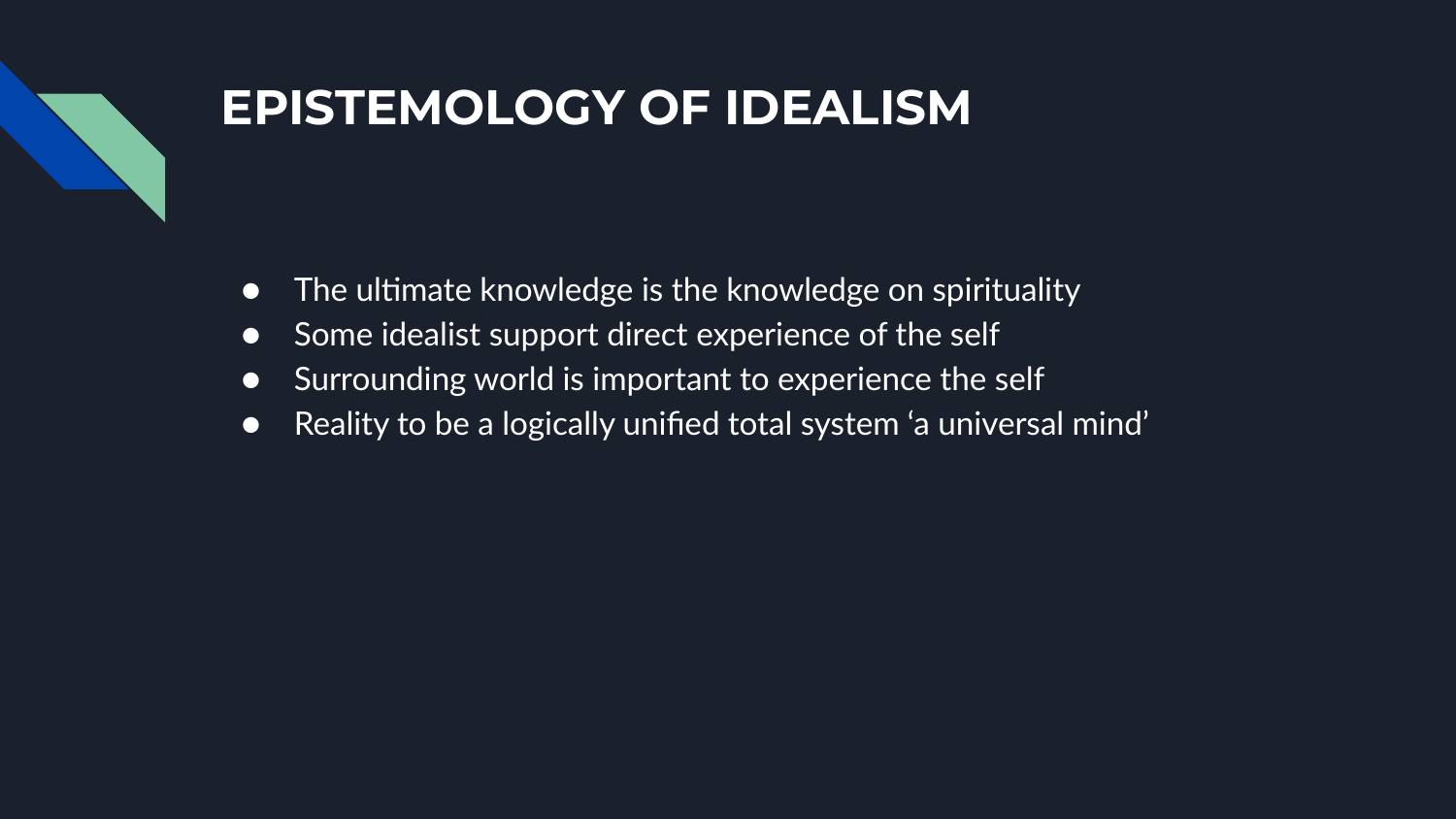

# EPISTEMOLOGY OF IDEALISM
The ultimate knowledge is the knowledge on spirituality
Some idealist support direct experience of the self
Surrounding world is important to experience the self
Reality to be a logically unified total system ‘a universal mind’